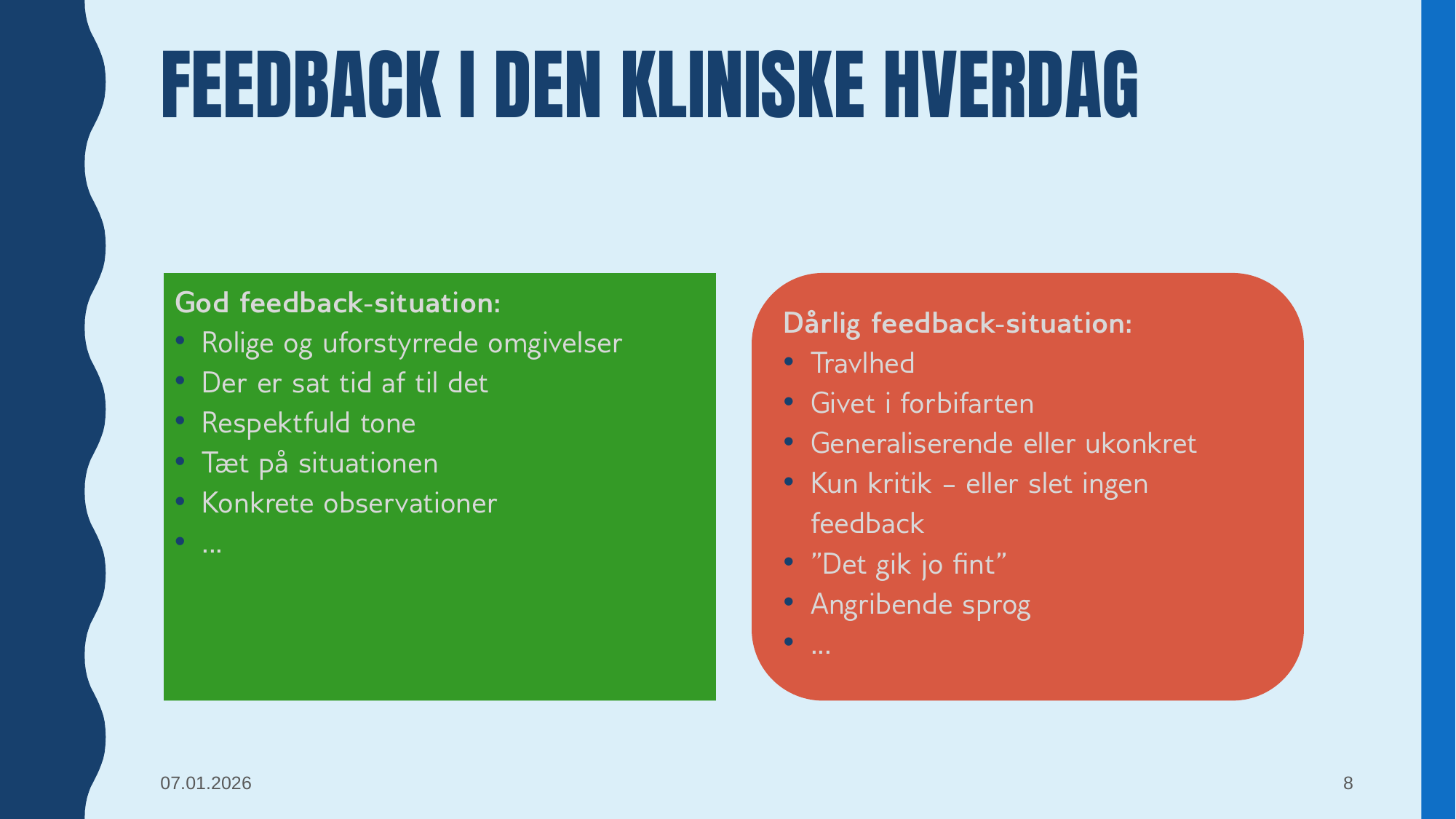

# FEEDBACK I DEN KLINISKE HVERDAG
God feedback-situation:
Rolige og uforstyrrede omgivelser
Der er sat tid af til det
Respektfuld tone
Tæt på situationen
Konkrete observationer
...
Dårlig feedback-situation:
Travlhed
Givet i forbifarten
Generaliserende eller ukonkret
Kun kritik – eller slet ingen feedback
”Det gik jo fint”
Angribende sprog
...
07.01.2026
8